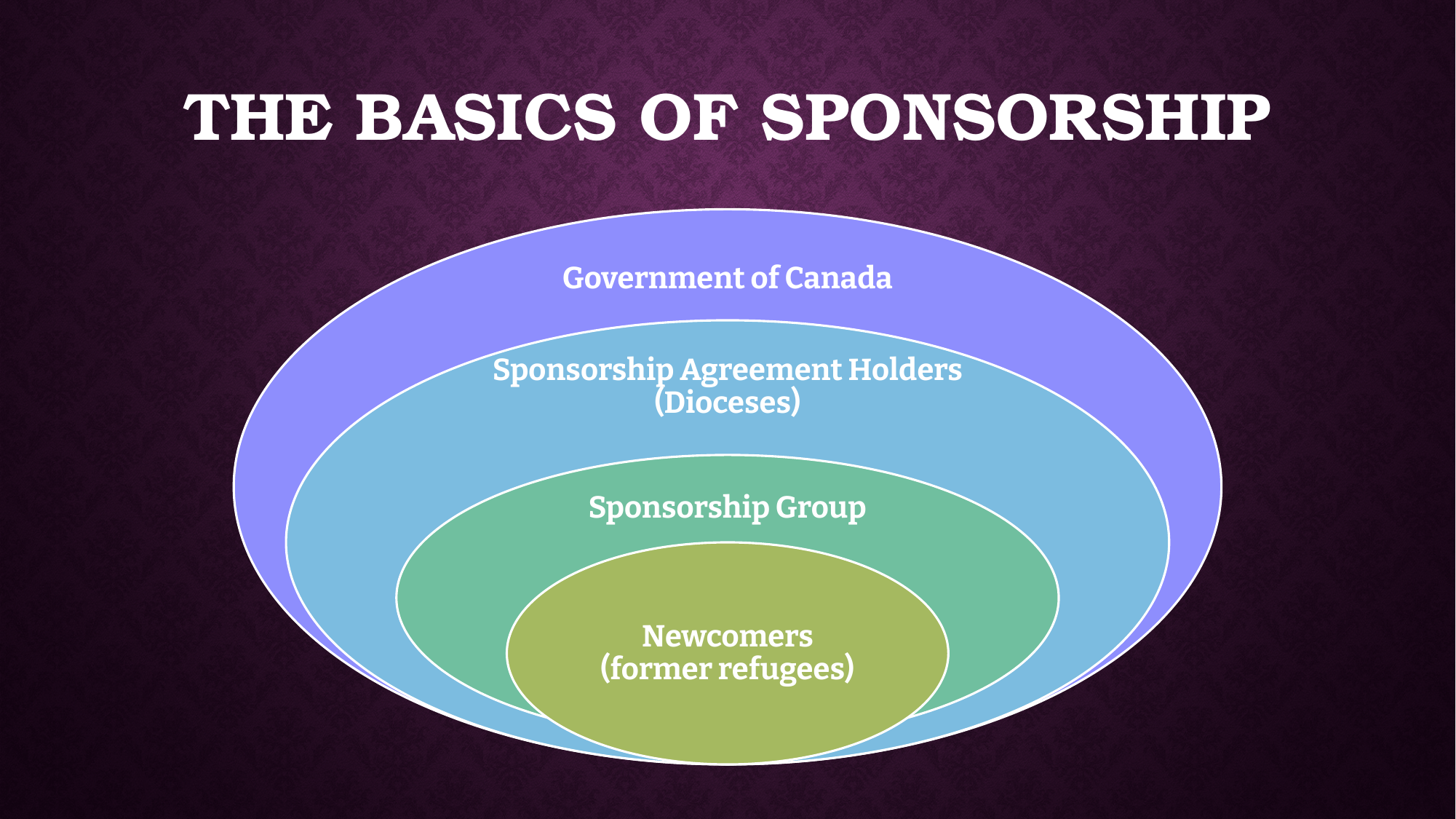

# The Basics of Sponsorship
Government of Canada
Sponsorship Agreement Holders (Dioceses)
Sponsorship Group
Newcomers (former refugees)